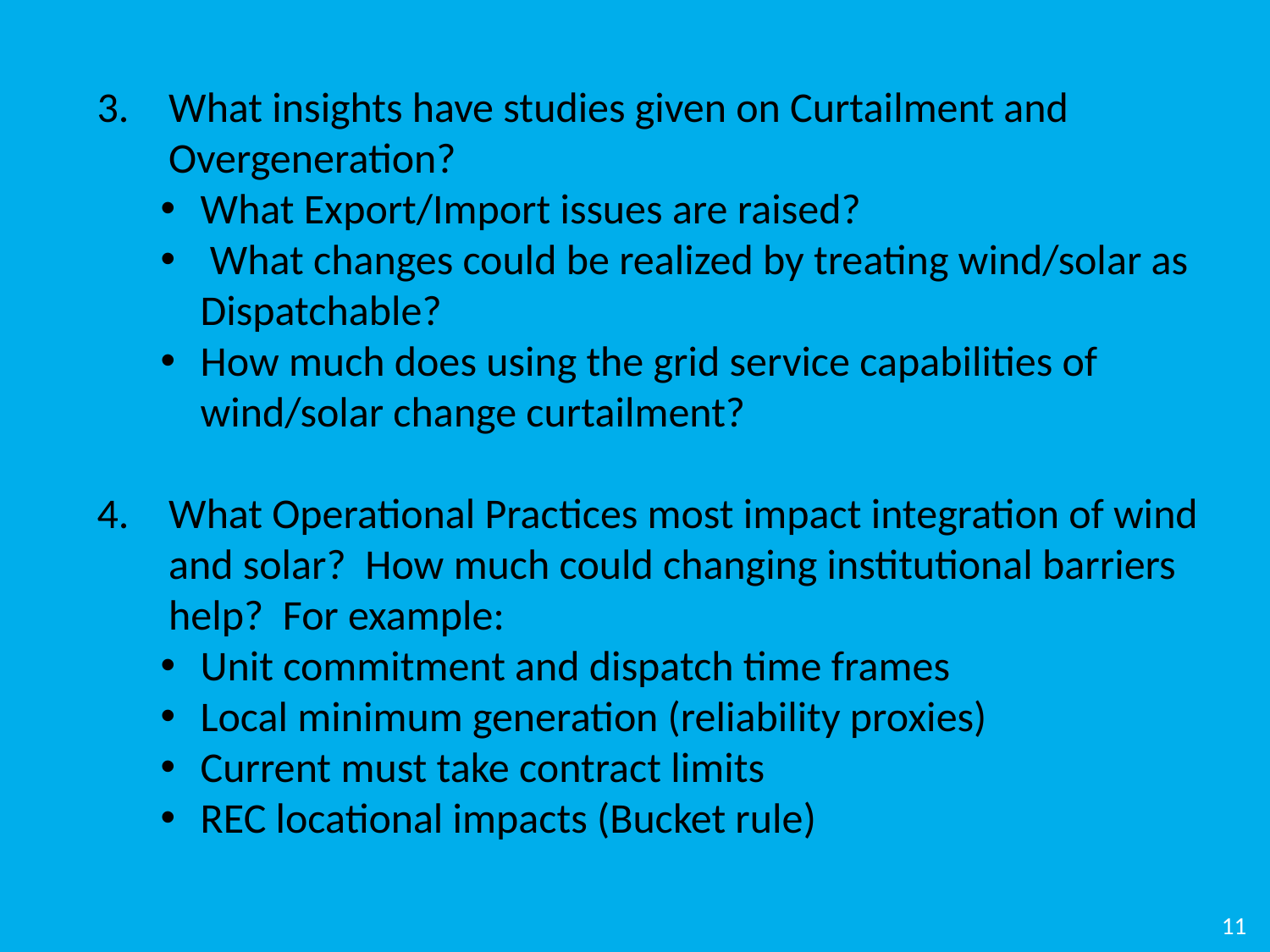

What insights have studies given on Curtailment and Overgeneration?
What Export/Import issues are raised?
 What changes could be realized by treating wind/solar as Dispatchable?
How much does using the grid service capabilities of wind/solar change curtailment?

What Operational Practices most impact integration of wind and solar?  How much could changing institutional barriers help?  For example:
Unit commitment and dispatch time frames
Local minimum generation (reliability proxies)
Current must take contract limits
REC locational impacts (Bucket rule)
11